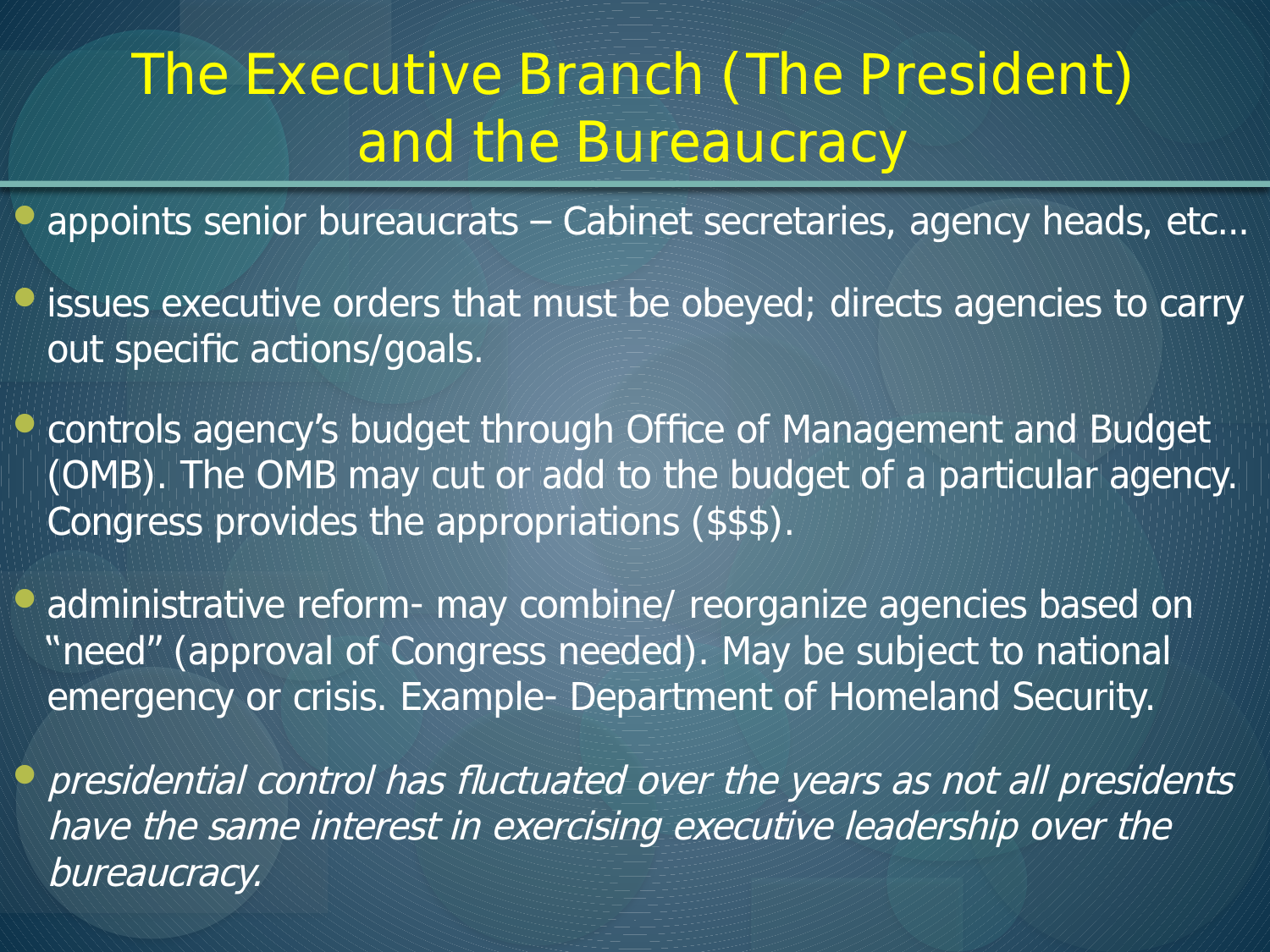

# The Executive Branch (The President) and the Bureaucracy
appoints senior bureaucrats – Cabinet secretaries, agency heads, etc…

issues executive orders that must be obeyed; directs agencies to carry out specific actions/goals.

controls agency’s budget through Office of Management and Budget (OMB). The OMB may cut or add to the budget of a particular agency.  Congress provides the appropriations ($$$).

administrative reform- may combine/ reorganize agencies based on “need” (approval of Congress needed). May be subject to national emergency or crisis. Example- Department of Homeland Security.

presidential control has fluctuated over the years as not all presidents have the same interest in exercising executive leadership over the bureaucracy.